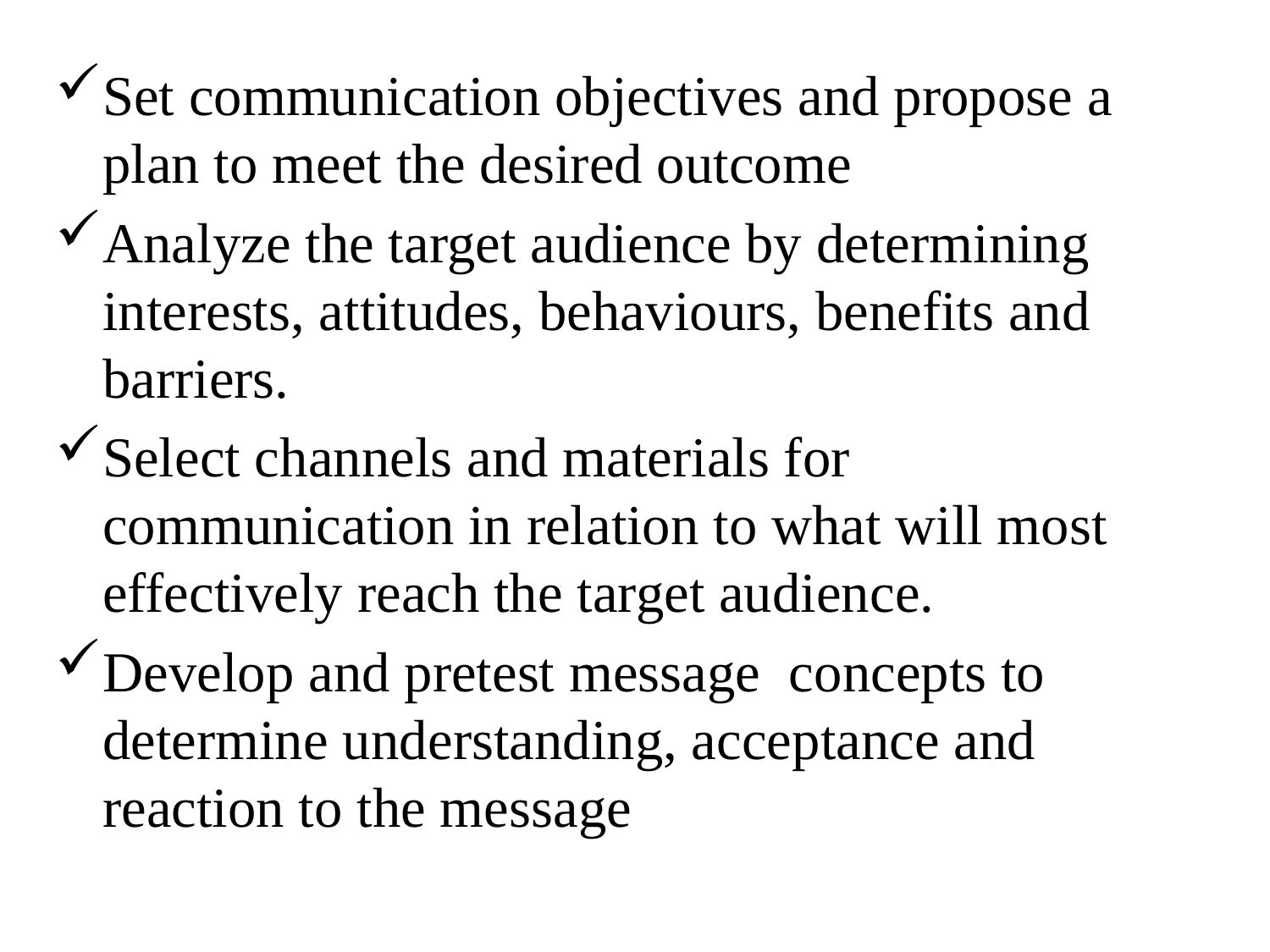

Set communication objectives and propose a plan to meet the desired outcome
Analyze the target audience by determining interests, attitudes, behaviours, benefits and barriers.
Select channels and materials for communication in relation to what will most effectively reach the target audience.
Develop and pretest message  concepts to determine understanding, acceptance and reaction to the message